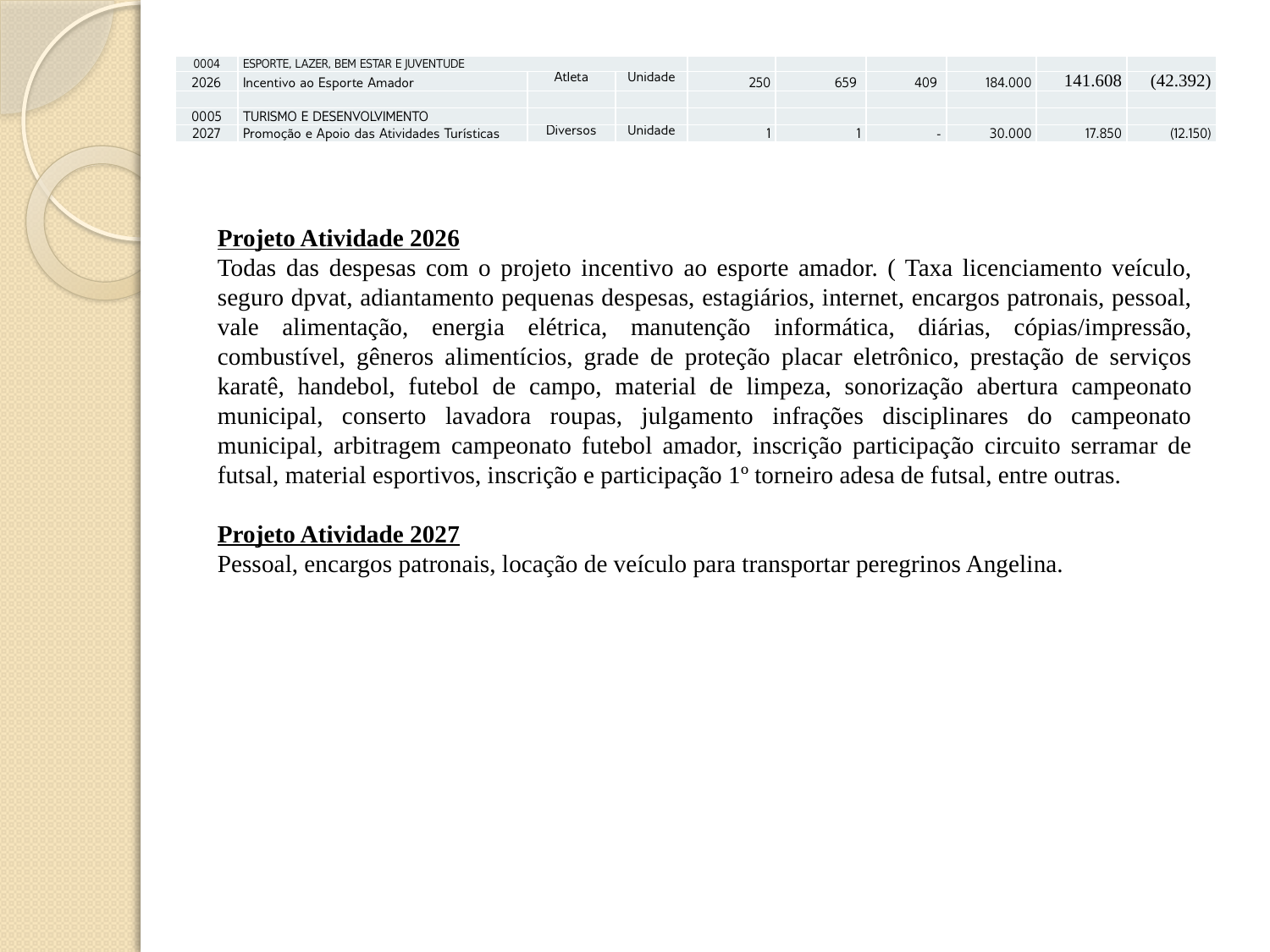

| 0004 | ESPORTE, LAZER, BEM ESTAR E JUVENTUDE |  |  |  |  |  |  |  |  |
| --- | --- | --- | --- | --- | --- | --- | --- | --- | --- |
| 2026 | Incentivo ao Esporte Amador | Atleta | Unidade | 250 | 659 | 409 | 184.000 | 141.608 | (42.392) |
|  |  |  |  |  |  |  |  |  |  |
| 0005 | TURISMO E DESENVOLVIMENTO |  |  |  |  |  |  |  |  |
| 2027 | Promoção e Apoio das Atividades Turísticas | Diversos | Unidade | 1 | 1 | - | 30.000 | 17.850 | (12.150) |
Projeto Atividade 2026
Todas das despesas com o projeto incentivo ao esporte amador. ( Taxa licenciamento veículo, seguro dpvat, adiantamento pequenas despesas, estagiários, internet, encargos patronais, pessoal, vale alimentação, energia elétrica, manutenção informática, diárias, cópias/impressão, combustível, gêneros alimentícios, grade de proteção placar eletrônico, prestação de serviços karatê, handebol, futebol de campo, material de limpeza, sonorização abertura campeonato municipal, conserto lavadora roupas, julgamento infrações disciplinares do campeonato municipal, arbitragem campeonato futebol amador, inscrição participação circuito serramar de futsal, material esportivos, inscrição e participação 1º torneiro adesa de futsal, entre outras.

Projeto Atividade 2027
Pessoal, encargos patronais, locação de veículo para transportar peregrinos Angelina.